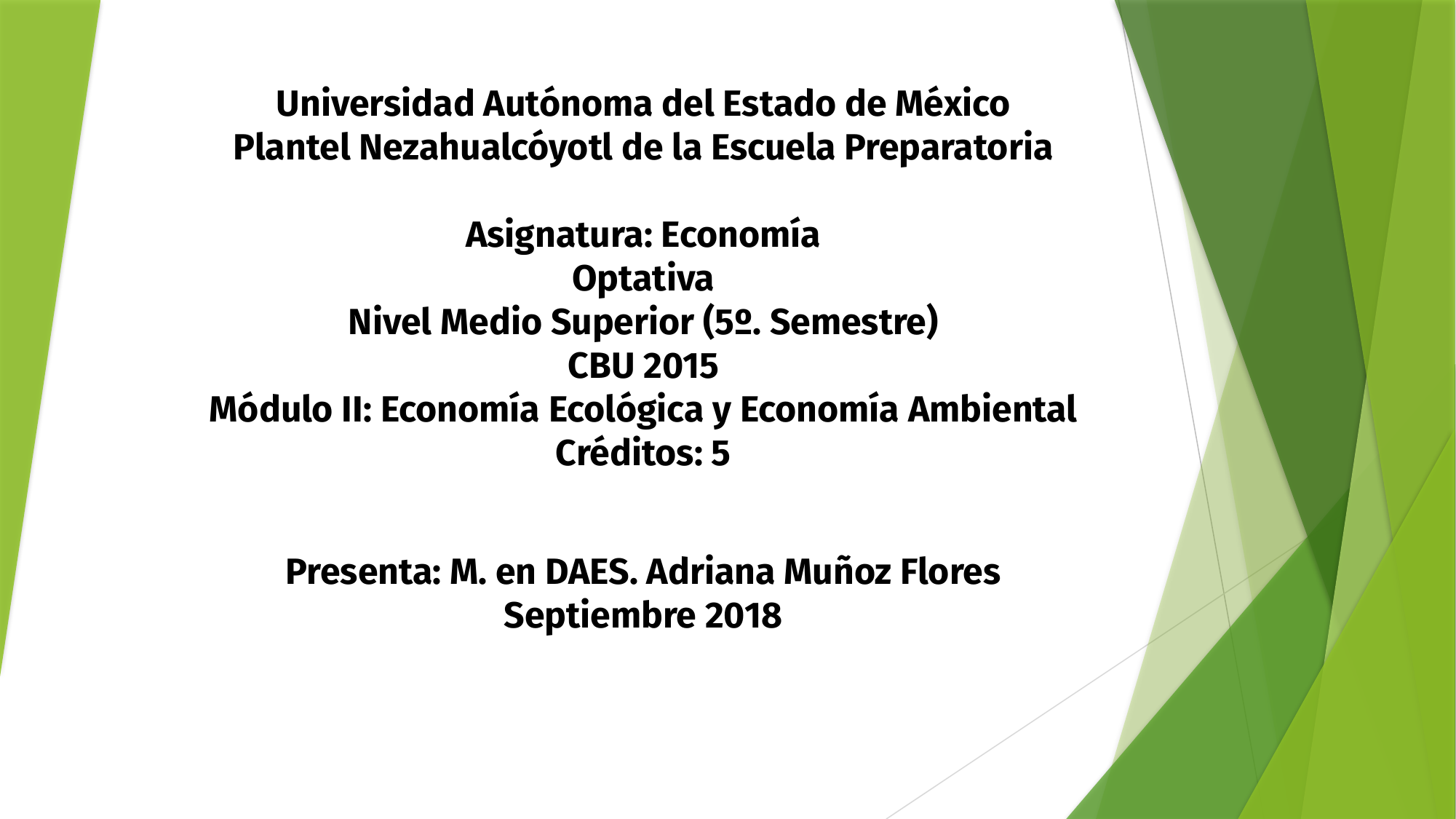

# Universidad Autónoma del Estado de México Plantel Nezahualcóyotl de la Escuela Preparatoria Asignatura: Economía Optativa Nivel Medio Superior (5º. Semestre) CBU 2015 Módulo II: Economía Ecológica y Economía Ambiental Créditos: 5

Presenta: M. en DAES. Adriana Muñoz Flores
Septiembre 2018